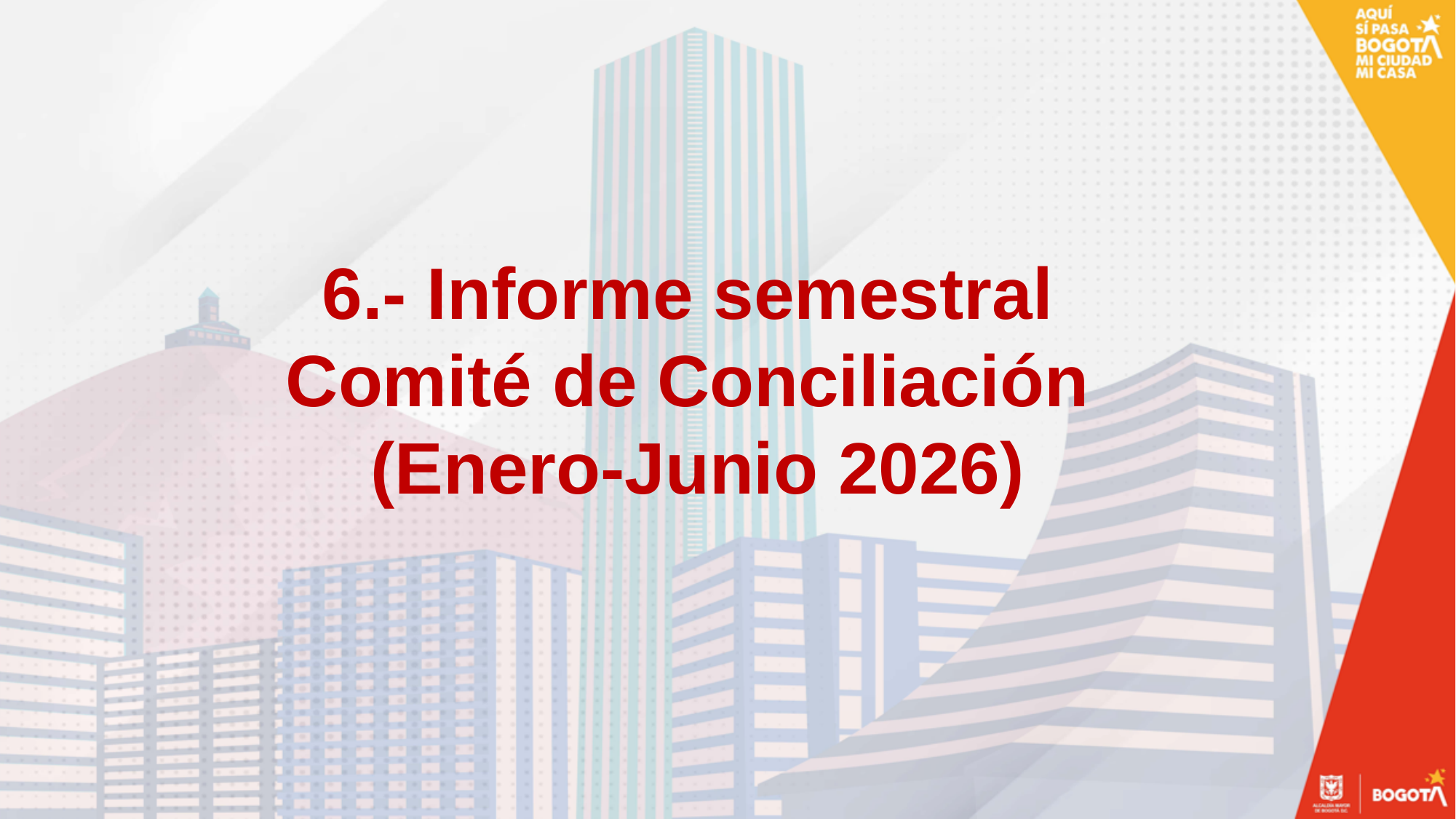

6.- Informe semestral
Comité de Conciliación
(Enero-Junio 2026)